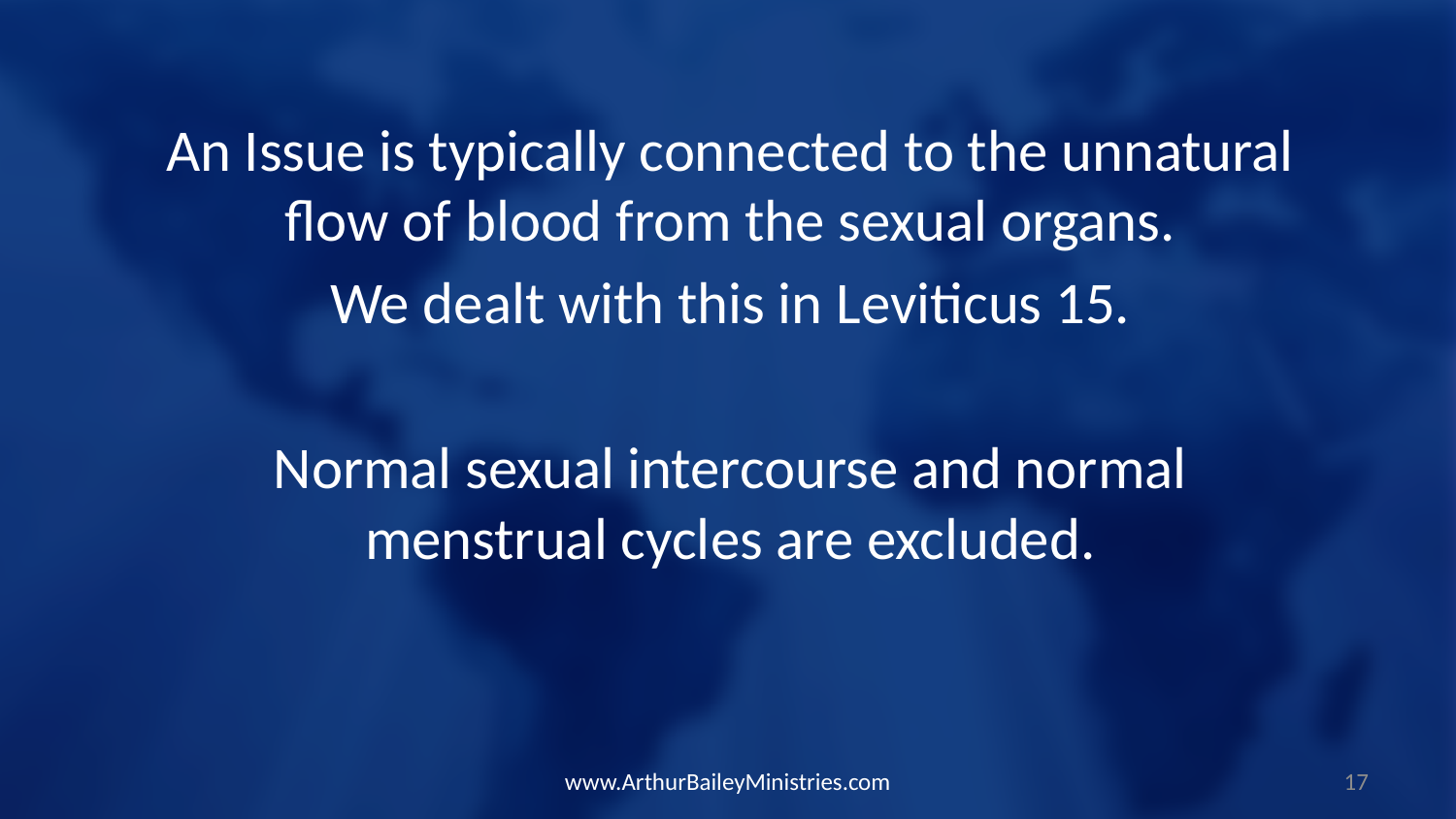

An Issue is typically connected to the unnatural flow of blood from the sexual organs.
We dealt with this in Leviticus 15.

Normal sexual intercourse and normal menstrual cycles are excluded.

www.ArthurBaileyMinistries.com
17